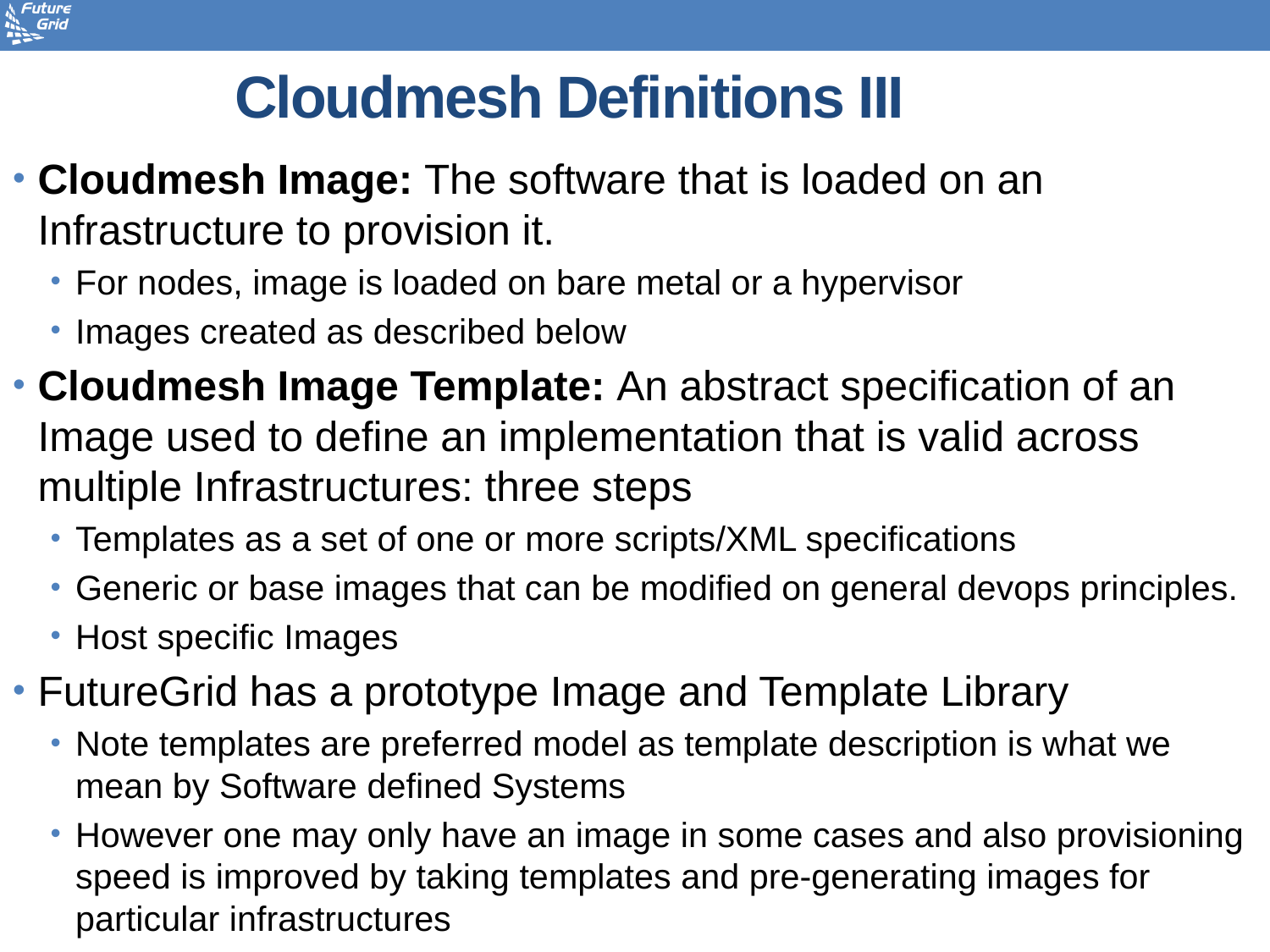

# Cloudmesh Definitions III
Cloudmesh Image: The software that is loaded on an Infrastructure to provision it.
For nodes, image is loaded on bare metal or a hypervisor
Images created as described below
Cloudmesh Image Template: An abstract specification of an Image used to define an implementation that is valid across multiple Infrastructures: three steps
Templates as a set of one or more scripts/XML specifications
Generic or base images that can be modified on general devops principles.
Host specific Images
FutureGrid has a prototype Image and Template Library
Note templates are preferred model as template description is what we mean by Software defined Systems
However one may only have an image in some cases and also provisioning speed is improved by taking templates and pre-generating images for particular infrastructures